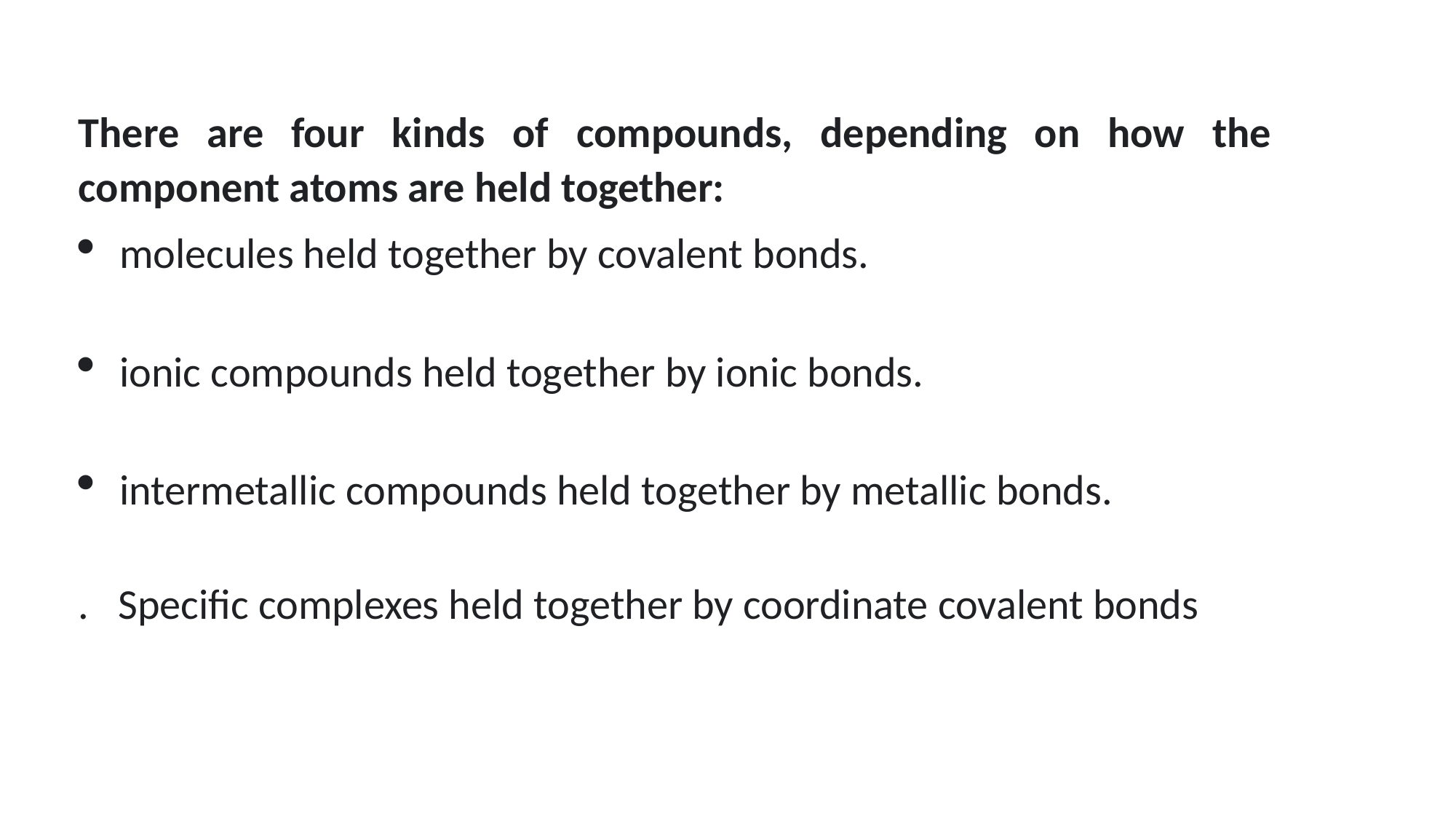

There are four kinds of compounds, depending on how the component atoms are held together:
molecules held together by covalent bonds.

ionic compounds held together by ionic bonds.

intermetallic compounds held together by metallic bonds.

.   Specific complexes held together by coordinate covalent bonds